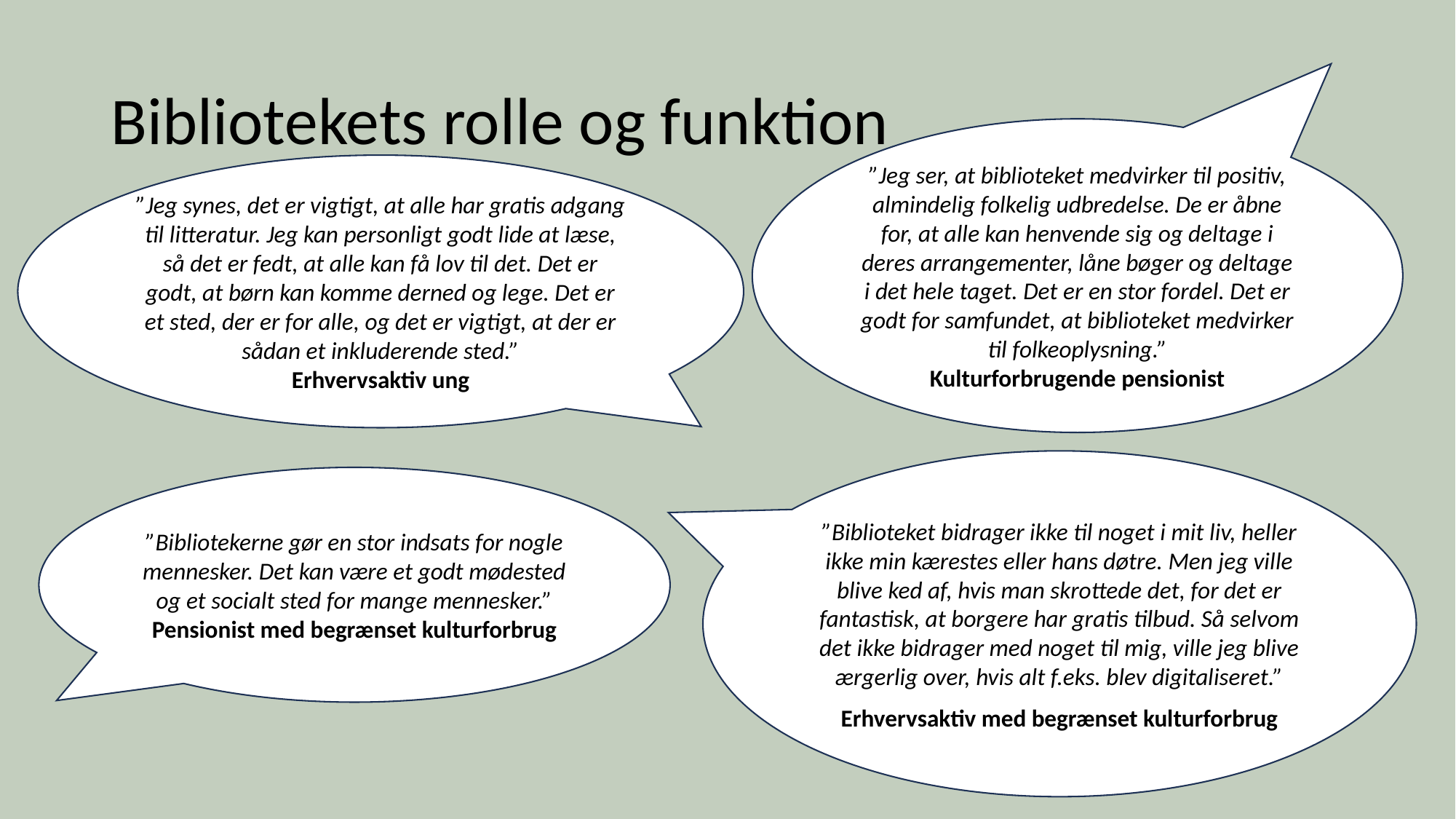

# Bibliotekets rolle og funktion
”Jeg ser, at biblioteket medvirker til positiv, almindelig folkelig udbredelse. De er åbne for, at alle kan henvende sig og deltage i deres arrangementer, låne bøger og deltage i det hele taget. Det er en stor fordel. Det er godt for samfundet, at biblioteket medvirker til folkeoplysning.”
Kulturforbrugende pensionist
”Jeg synes, det er vigtigt, at alle har gratis adgang til litteratur. Jeg kan personligt godt lide at læse, så det er fedt, at alle kan få lov til det. Det er godt, at børn kan komme derned og lege. Det er et sted, der er for alle, og det er vigtigt, at der er sådan et inkluderende sted.”
Erhvervsaktiv ung
”Biblioteket bidrager ikke til noget i mit liv, heller ikke min kærestes eller hans døtre. Men jeg ville blive ked af, hvis man skrottede det, for det er fantastisk, at borgere har gratis tilbud. Så selvom det ikke bidrager med noget til mig, ville jeg blive ærgerlig over, hvis alt f.eks. blev digitaliseret.”
Erhvervsaktiv med begrænset kulturforbrug
”Bibliotekerne gør en stor indsats for nogle mennesker. Det kan være et godt mødested og et socialt sted for mange mennesker.”
Pensionist med begrænset kulturforbrug